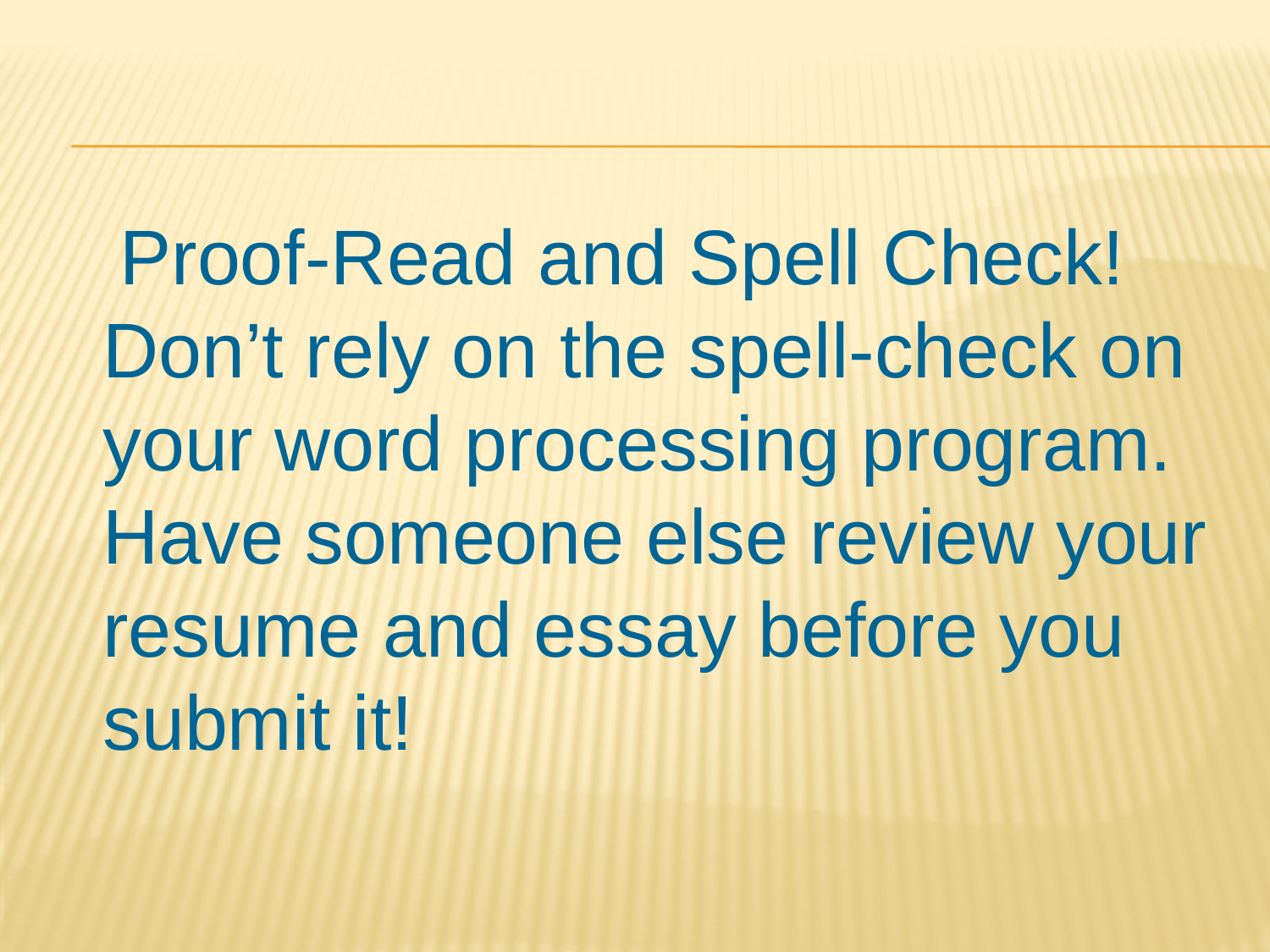

Proof-Read and Spell Check! Don’t rely on the spell-check on your word processing program. Have someone else review your resume and essay before you submit it!